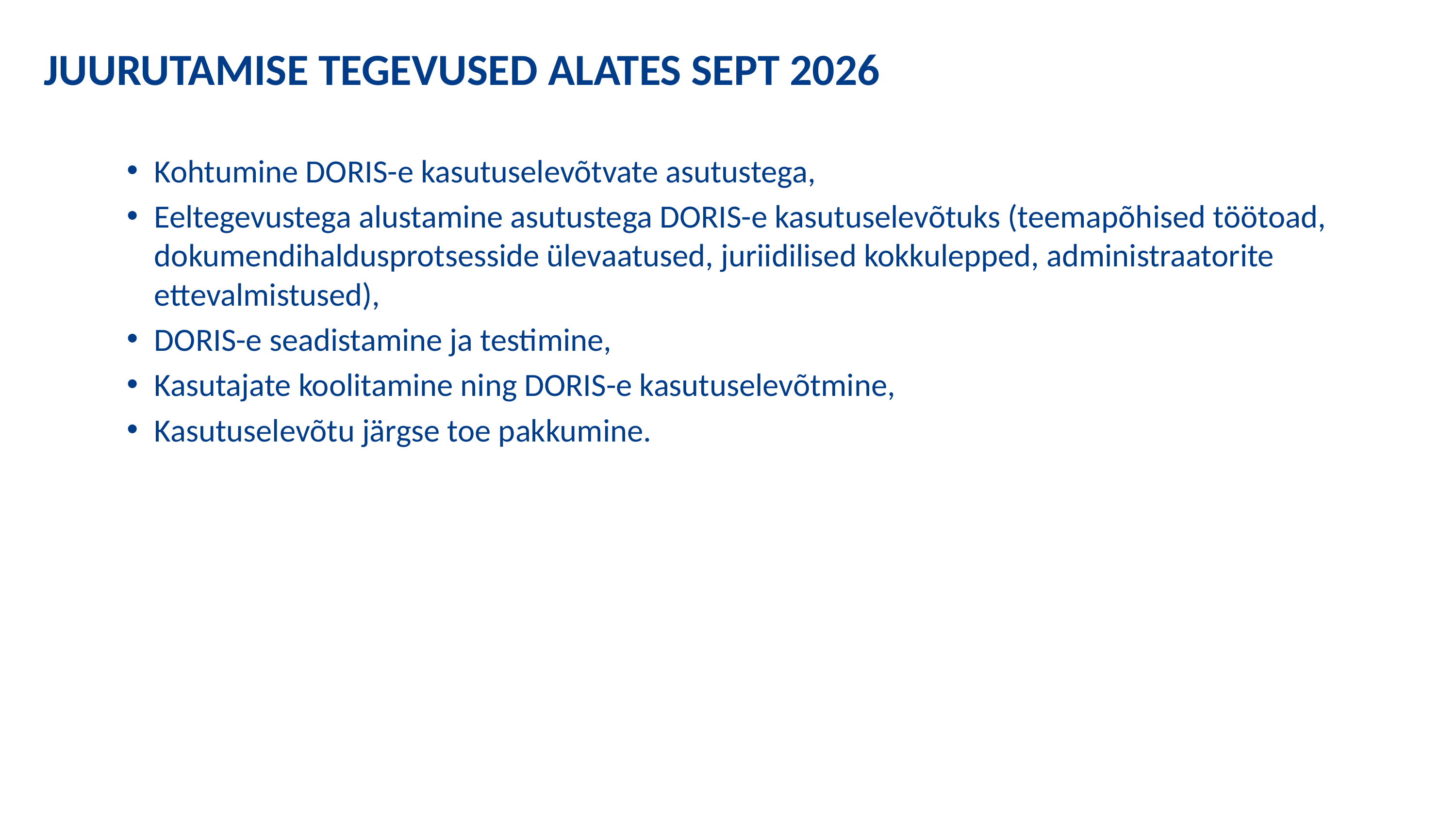

# JUURUTAMISE TEGEVUSED ALATES SEPT 2026
Kohtumine DORIS-e kasutuselevõtvate asutustega,
Eeltegevustega alustamine asutustega DORIS-e kasutuselevõtuks (teemapõhised töötoad, dokumendihaldusprotsesside ülevaatused, juriidilised kokkulepped, administraatorite ettevalmistused),
DORIS-e seadistamine ja testimine,
Kasutajate koolitamine ning DORIS-e kasutuselevõtmine,
Kasutuselevõtu järgse toe pakkumine.